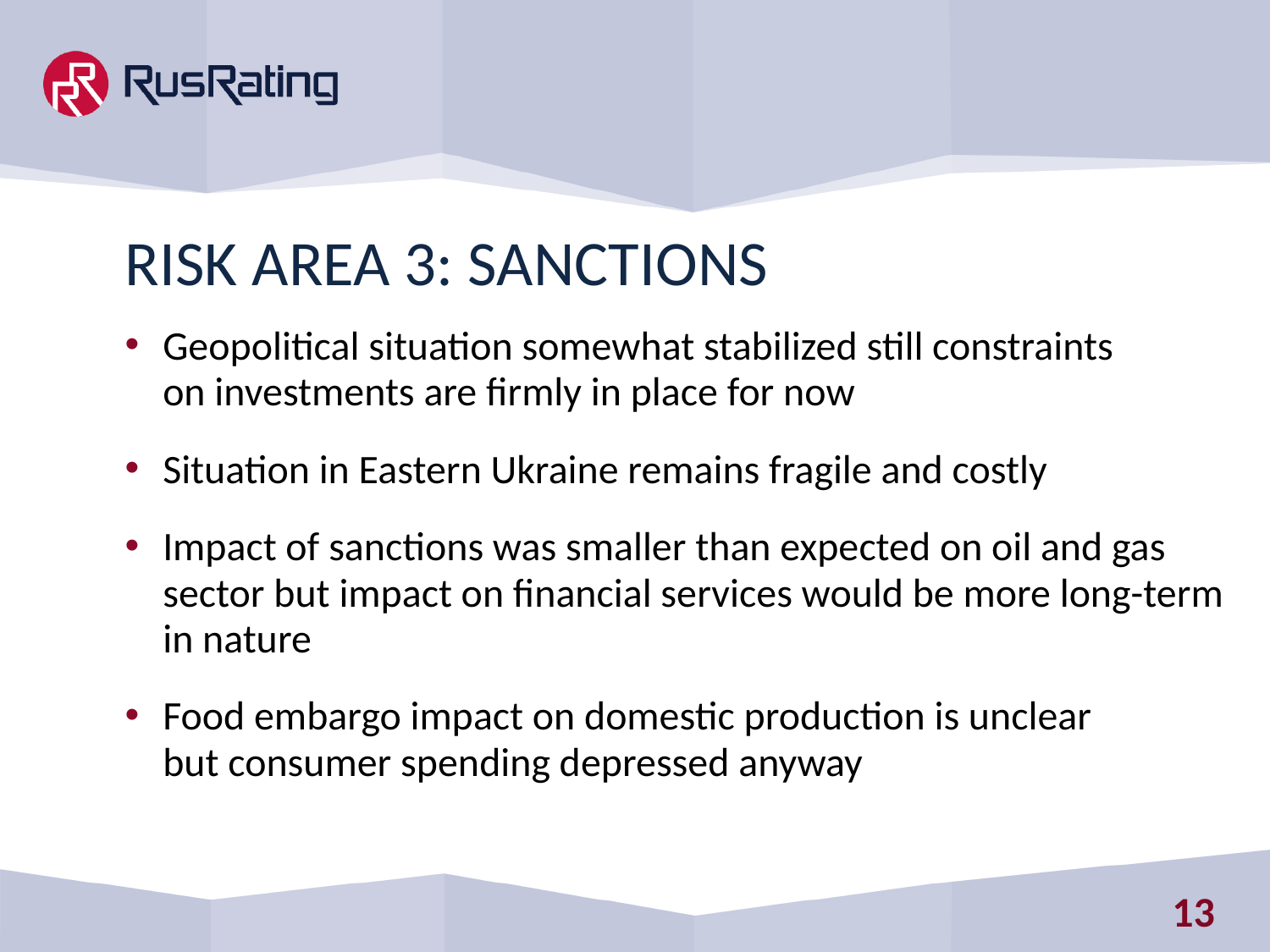

Risk area 3: Sanctions
Geopolitical situation somewhat stabilized still constraints
on investments are firmly in place for now
Situation in Eastern Ukraine remains fragile and costly
Impact of sanctions was smaller than expected on oil and gas sector but impact on financial services would be more long-term in nature
Food embargo impact on domestic production is unclear
but consumer spending depressed anyway
13